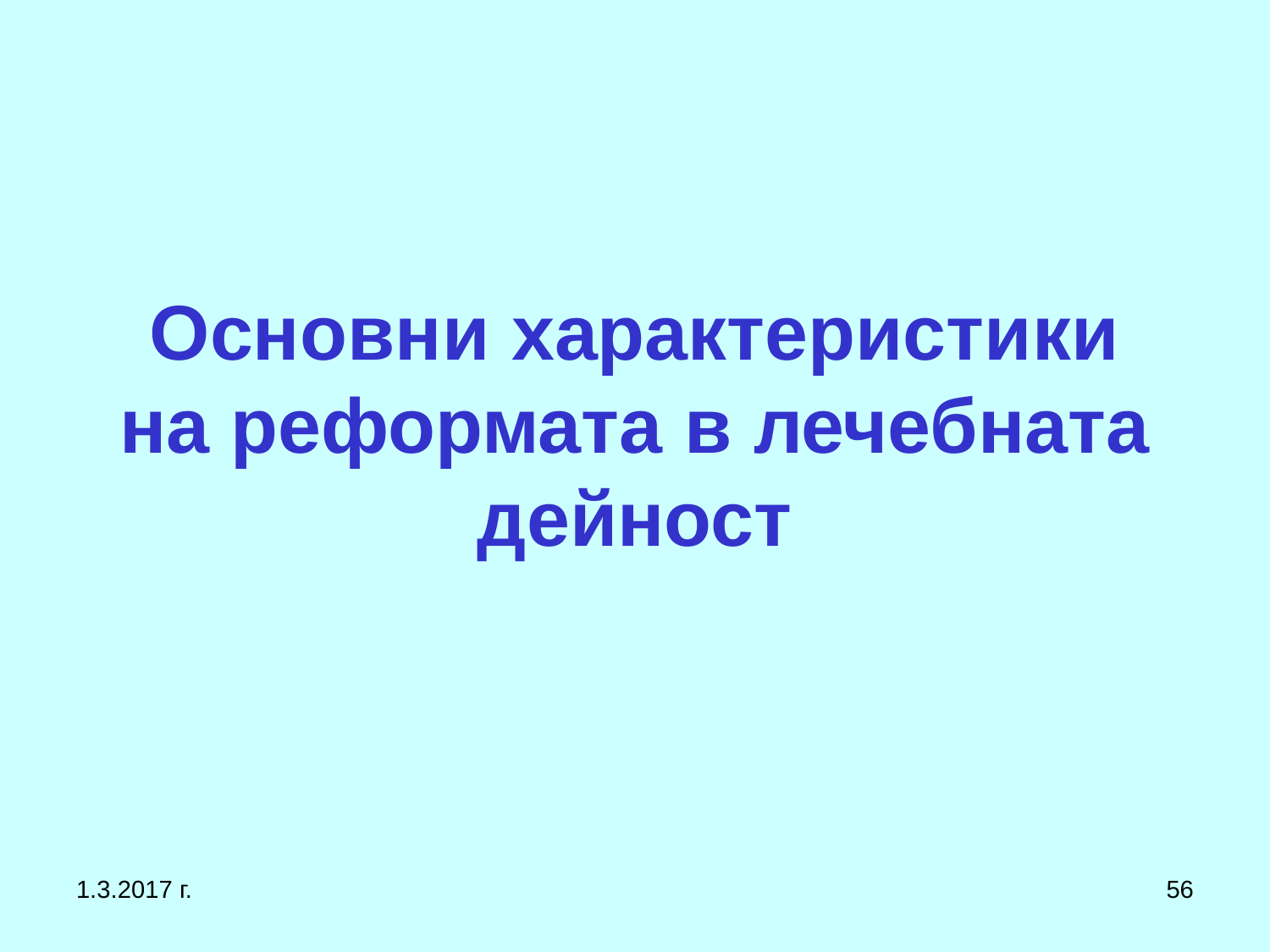

# Основни характеристики на реформата в лечебната дейност
1.3.2017 г.
56